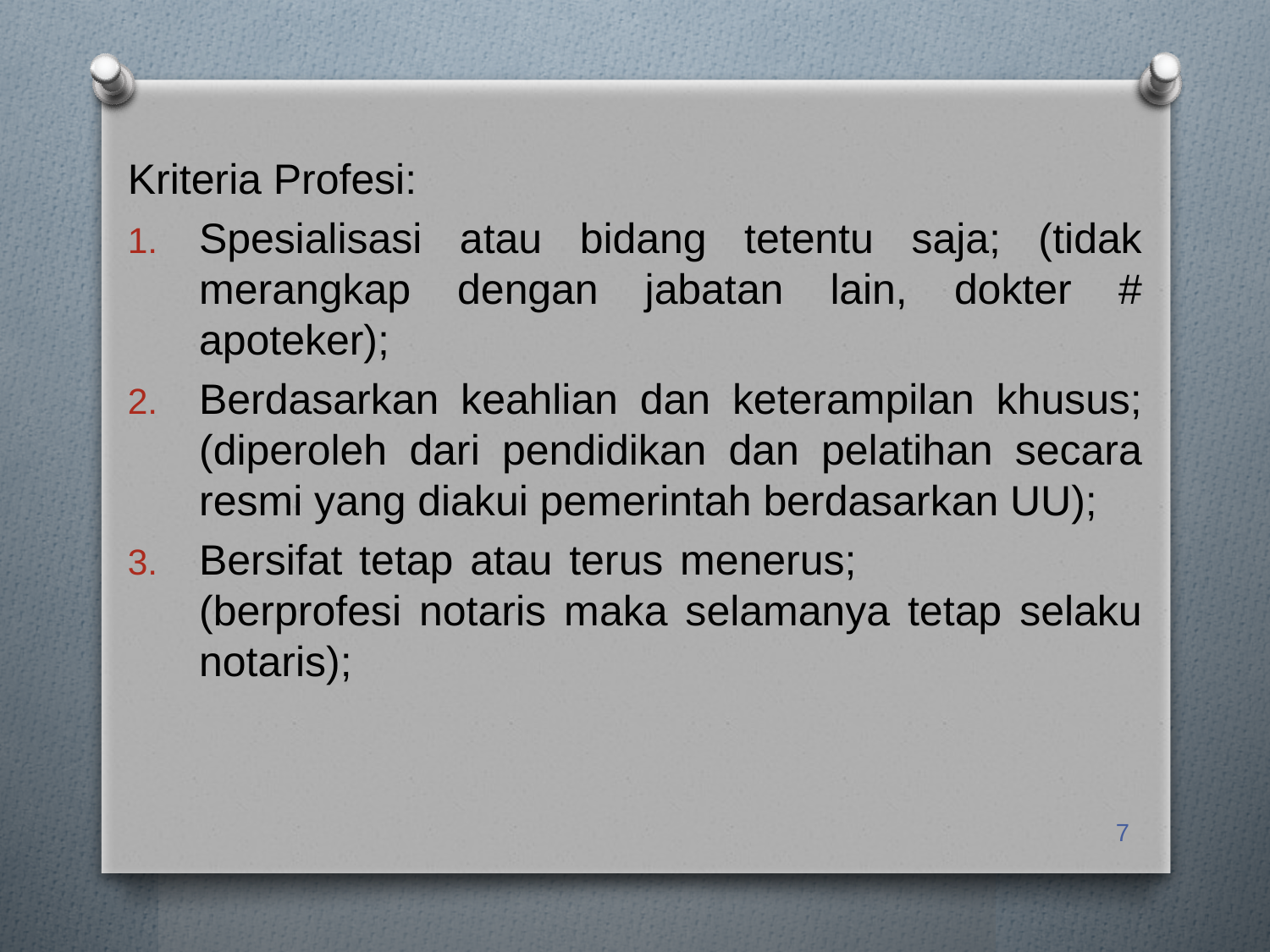

Kriteria Profesi:
Spesialisasi atau bidang tetentu saja; (tidak merangkap dengan jabatan lain, dokter # apoteker);
Berdasarkan keahlian dan keterampilan khusus; (diperoleh dari pendidikan dan pelatihan secara resmi yang diakui pemerintah berdasarkan UU);
Bersifat tetap atau terus menerus;                  (berprofesi notaris maka selamanya tetap selaku notaris);
7